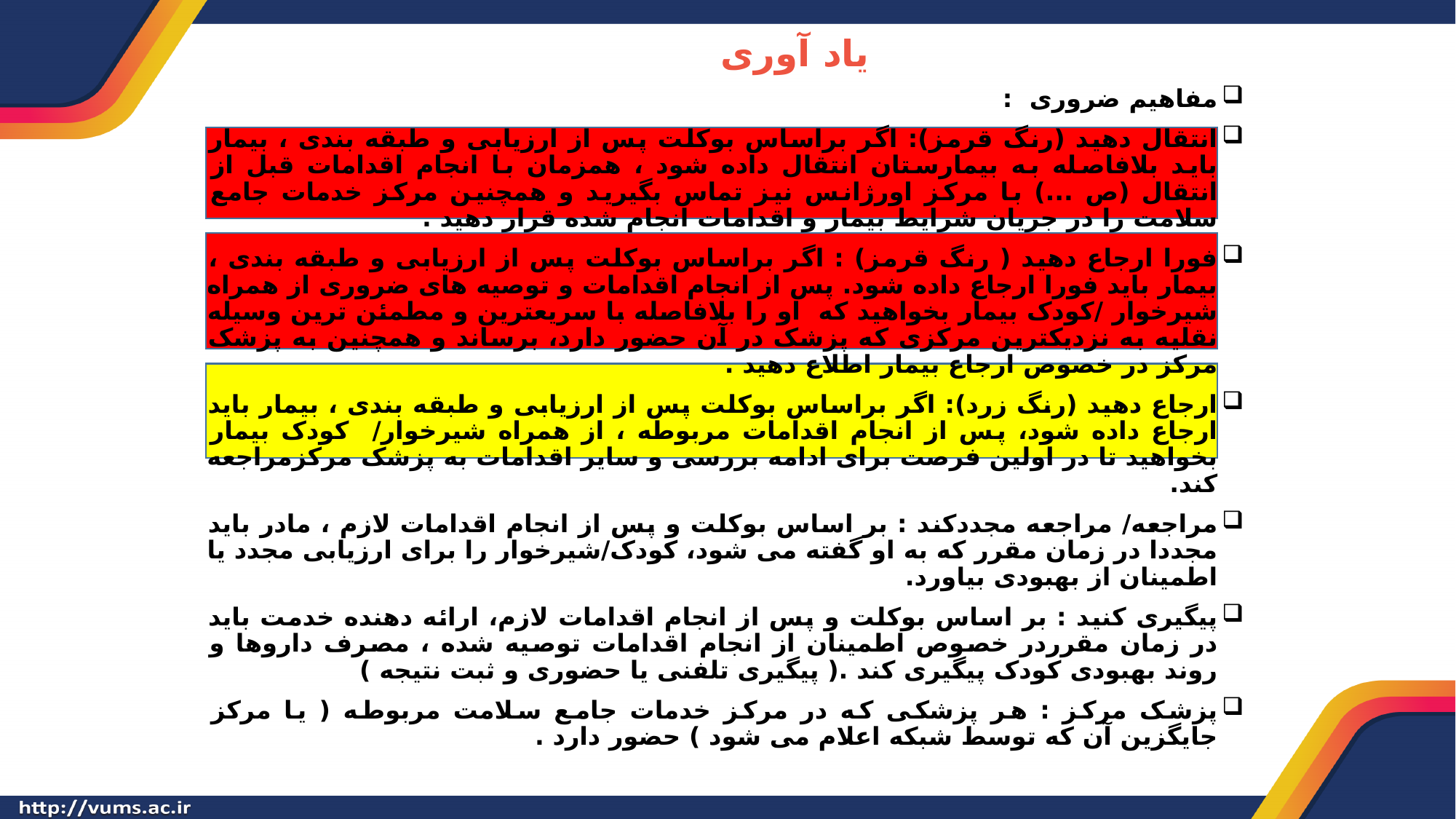

# یاد آوری
مفاهیم ضروری  :
انتقال دهید (رنگ قرمز): اگر براساس بوکلت پس از ارزیابی و طبقه بندی ، بیمار باید بلافاصله به بیمارستان انتقال داده شود ، همزمان با انجام اقدامات قبل از انتقال (ص ...) با مرکز اورژانس نیز تماس بگیرید و همچنین مرکز خدمات جامع سلامت را در جریان شرایط بیمار و اقدامات انجام شده قرار دهید .
فورا ارجاع دهید ( رنگ قرمز) : اگر براساس بوکلت پس از ارزیابی و طبقه بندی ، بیمار باید فورا ارجاع داده شود. پس از انجام اقدامات و توصیه های ضروری از همراه شیرخوار /کودک بیمار بخواهید که  او را بلافاصله با سریعترین و مطمئن ترین وسیله نقلیه به نزدیکترین مرکزی که پزشک در آن حضور دارد، برساند و همچنین به پزشک مرکز در خصوص ارجاع بیمار اطلاع دهید .
ارجاع دهید (رنگ زرد): اگر براساس بوکلت پس از ارزیابی و طبقه بندی ، بیمار باید ارجاع داده شود، پس از انجام اقدامات مربوطه ، از همراه شیرخوار/  کودک بیمار بخواهید تا در اولین فرصت برای ادامه بررسی و سایر اقدامات به پزشک مرکزمراجعه کند.
مراجعه/ مراجعه مجددکند : بر اساس بوکلت و پس از انجام اقدامات لازم ، مادر باید مجددا در زمان مقرر که به او گفته می شود، کودک/شیرخوار را برای ارزیابی مجدد یا اطمینان از بهبودی بیاورد.
پیگیری کنید : بر اساس بوکلت و پس از انجام اقدامات لازم، ارائه دهنده خدمت باید در زمان مقرردر خصوص اطمینان از انجام اقدامات توصیه شده ، مصرف داروها و روند بهبودی کودک پیگیری کند .( پیگیری تلفنی یا حضوری و ثبت نتیجه )
پزشک مرکز : هر پزشکی که در مرکز خدمات جامع سلامت مربوطه ( یا مرکز جایگزین آن که توسط شبکه اعلام می شود ) حضور دارد .